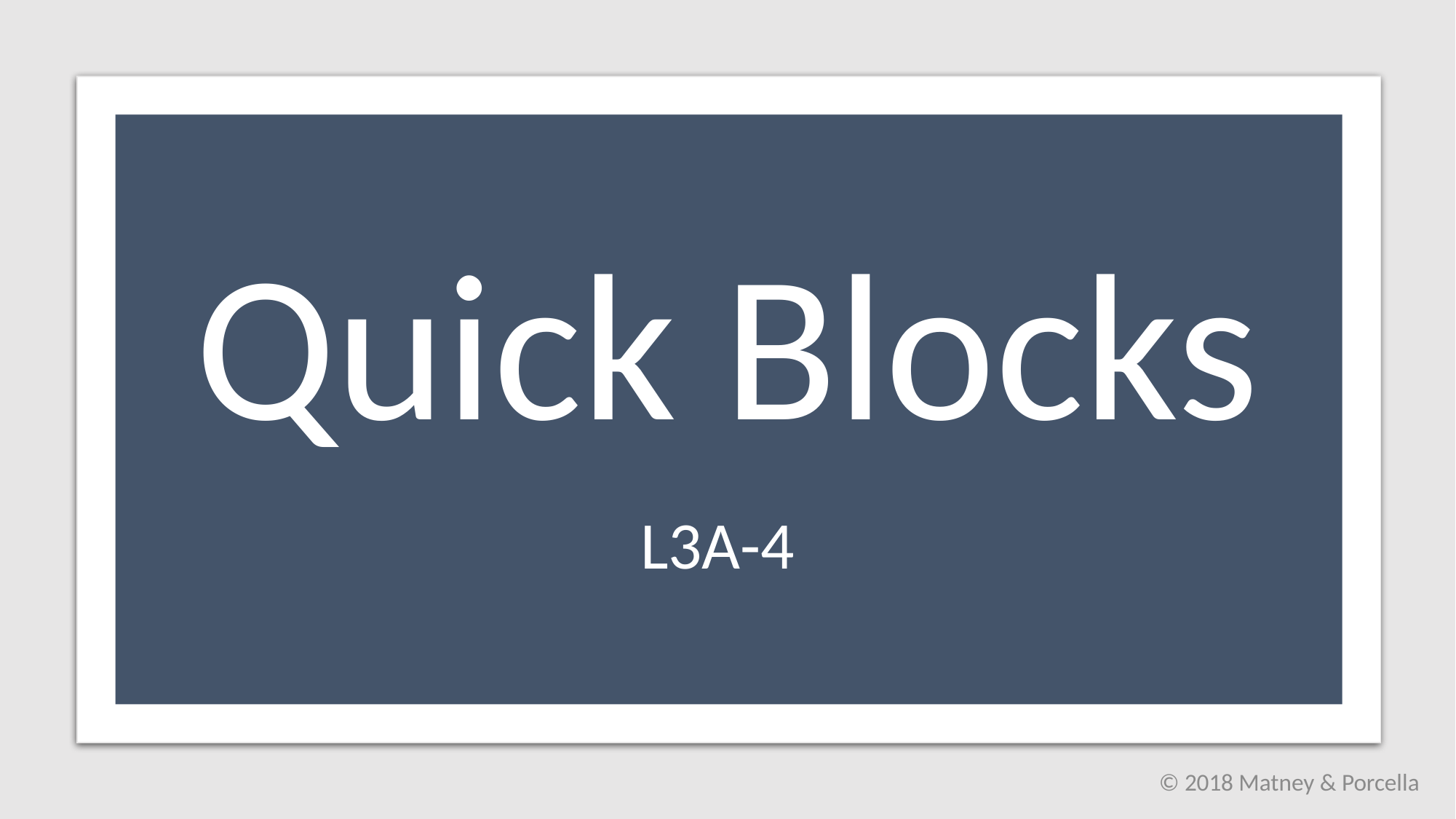

# Quick Blocks
L3A-4
© 2018 Matney & Porcella